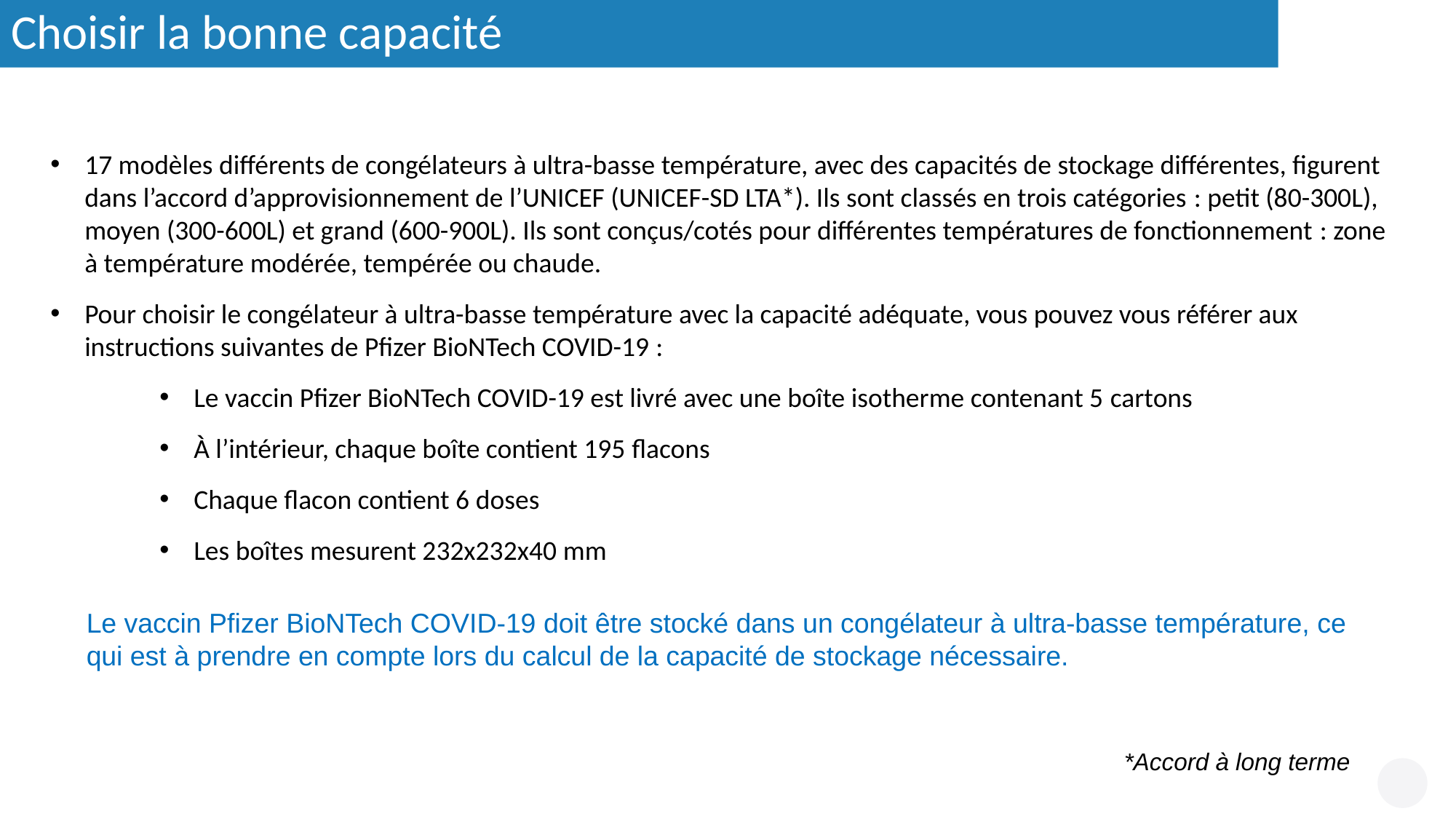

Choisir la bonne capacité
17 modèles différents de congélateurs à ultra-basse température, avec des capacités de stockage différentes, figurent dans l’accord d’approvisionnement de l’UNICEF (UNICEF-SD LTA*). Ils sont classés en trois catégories : petit (80-300L), moyen (300-600L) et grand (600-900L). Ils sont conçus/cotés pour différentes températures de fonctionnement : zone à température modérée, tempérée ou chaude.
Pour choisir le congélateur à ultra-basse température avec la capacité adéquate, vous pouvez vous référer aux instructions suivantes de Pfizer BioNTech COVID-19 :
Le vaccin Pfizer BioNTech COVID-19 est livré avec une boîte isotherme contenant 5 cartons
À l’intérieur, chaque boîte contient 195 flacons
Chaque flacon contient 6 doses
Les boîtes mesurent 232x232x40 mm
© OMS/Christopher Black
Le vaccin Pfizer BioNTech COVID-19 doit être stocké dans un congélateur à ultra-basse température, ce qui est à prendre en compte lors du calcul de la capacité de stockage nécessaire.
*Accord à long terme